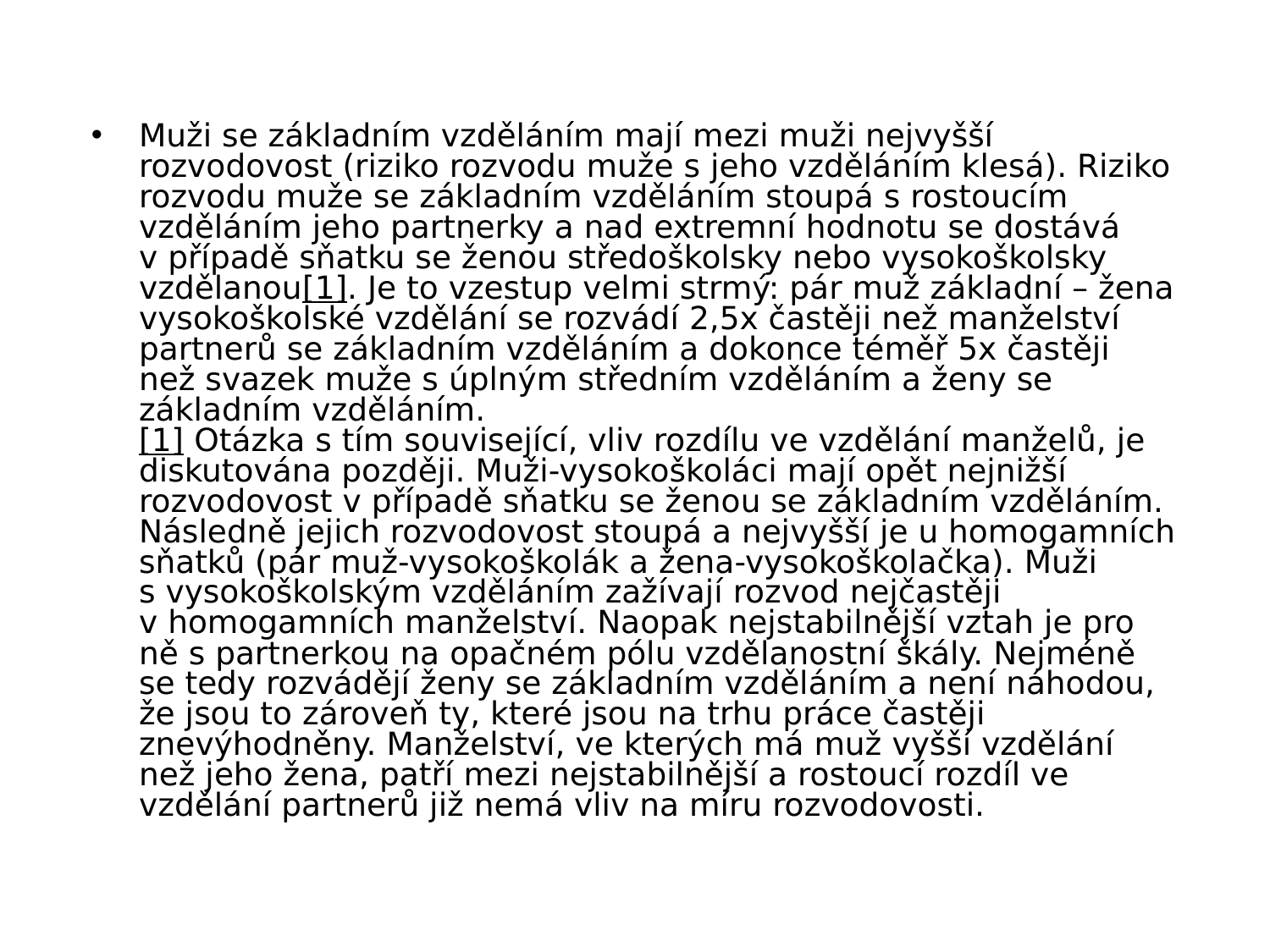

Muži se základním vzděláním mají mezi muži nejvyšší rozvodovost (riziko rozvodu muže s jeho vzděláním klesá). Riziko rozvodu muže se základním vzděláním stoupá s rostoucím vzděláním jeho partnerky a nad extremní hodnotu se dostává v případě sňatku se ženou středoškolsky nebo vysokoškolsky vzdělanou[1]. Je to vzestup velmi strmý: pár muž základní – žena vysokoškolské vzdělání se rozvádí 2,5x častěji než manželství partnerů se základním vzděláním a dokonce téměř 5x častěji než svazek muže s úplným středním vzděláním a ženy se základním vzděláním.
[1] Otázka s tím související, vliv rozdílu ve vzdělání manželů, je diskutována později. Muži-vysokoškoláci mají opět nejnižší rozvodovost v případě sňatku se ženou se základním vzděláním. Následně jejich rozvodovost stoupá a nejvyšší je u homogamních sňatků (pár muž-vysokoškolák a žena-vysokoškolačka). Muži s vysokoškolským vzděláním zažívají rozvod nejčastěji v homogamních manželství. Naopak nejstabilnější vztah je pro ně s partnerkou na opačném pólu vzdělanostní škály. Nejméně se tedy rozvádějí ženy se základním vzděláním a není náhodou, že jsou to zároveň ty, které jsou na trhu práce častěji znevýhodněny. Manželství, ve kterých má muž vyšší vzdělání než jeho žena, patří mezi nejstabilnější a rostoucí rozdíl ve vzdělání partnerů již nemá vliv na míru rozvodovosti.